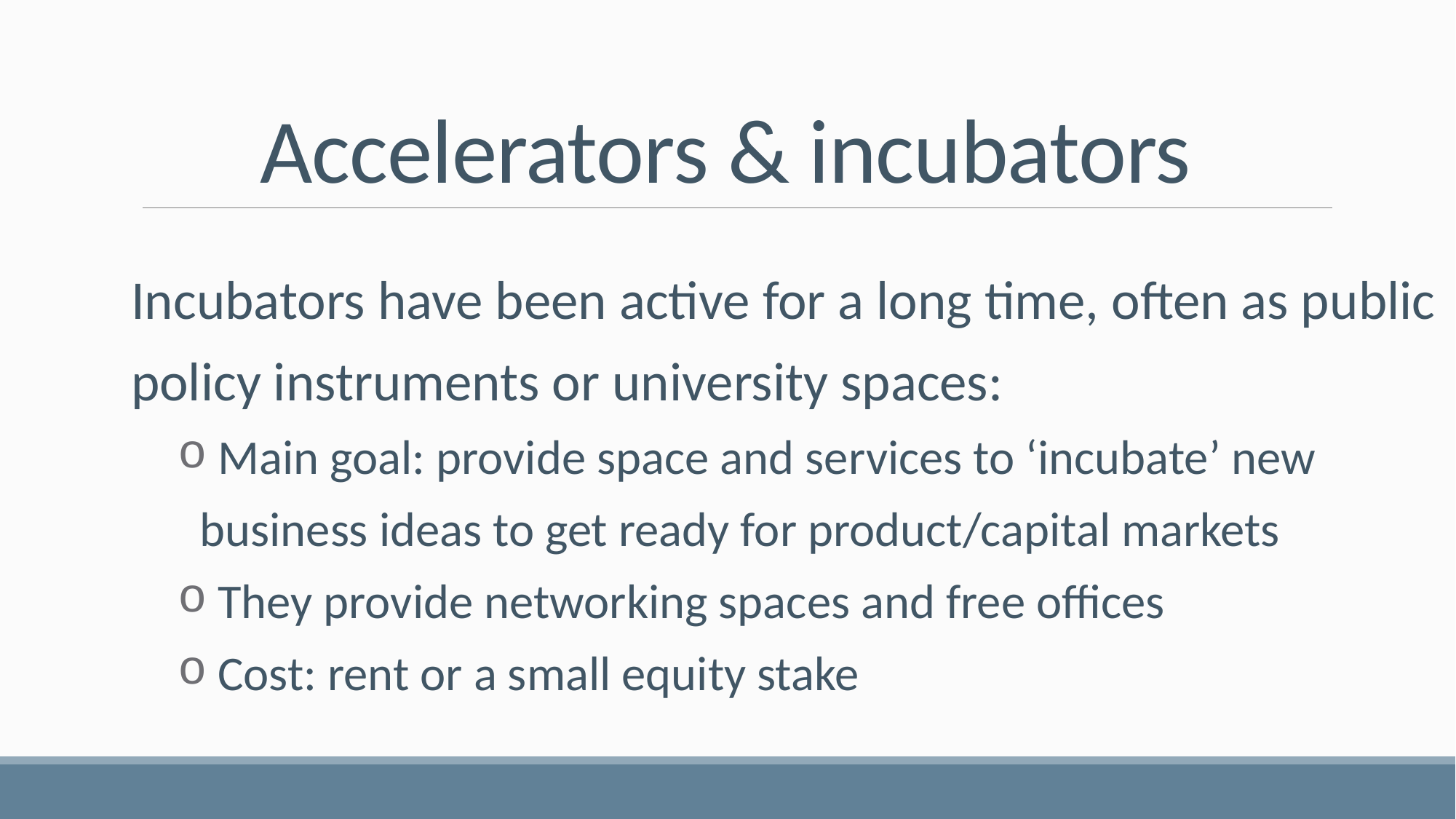

# Accelerators & incubators
Incubators have been active for a long time, often as public policy instruments or university spaces:
 Main goal: provide space and services to ‘incubate’ new business ideas to get ready for product/capital markets
 They provide networking spaces and free offices
 Cost: rent or a small equity stake